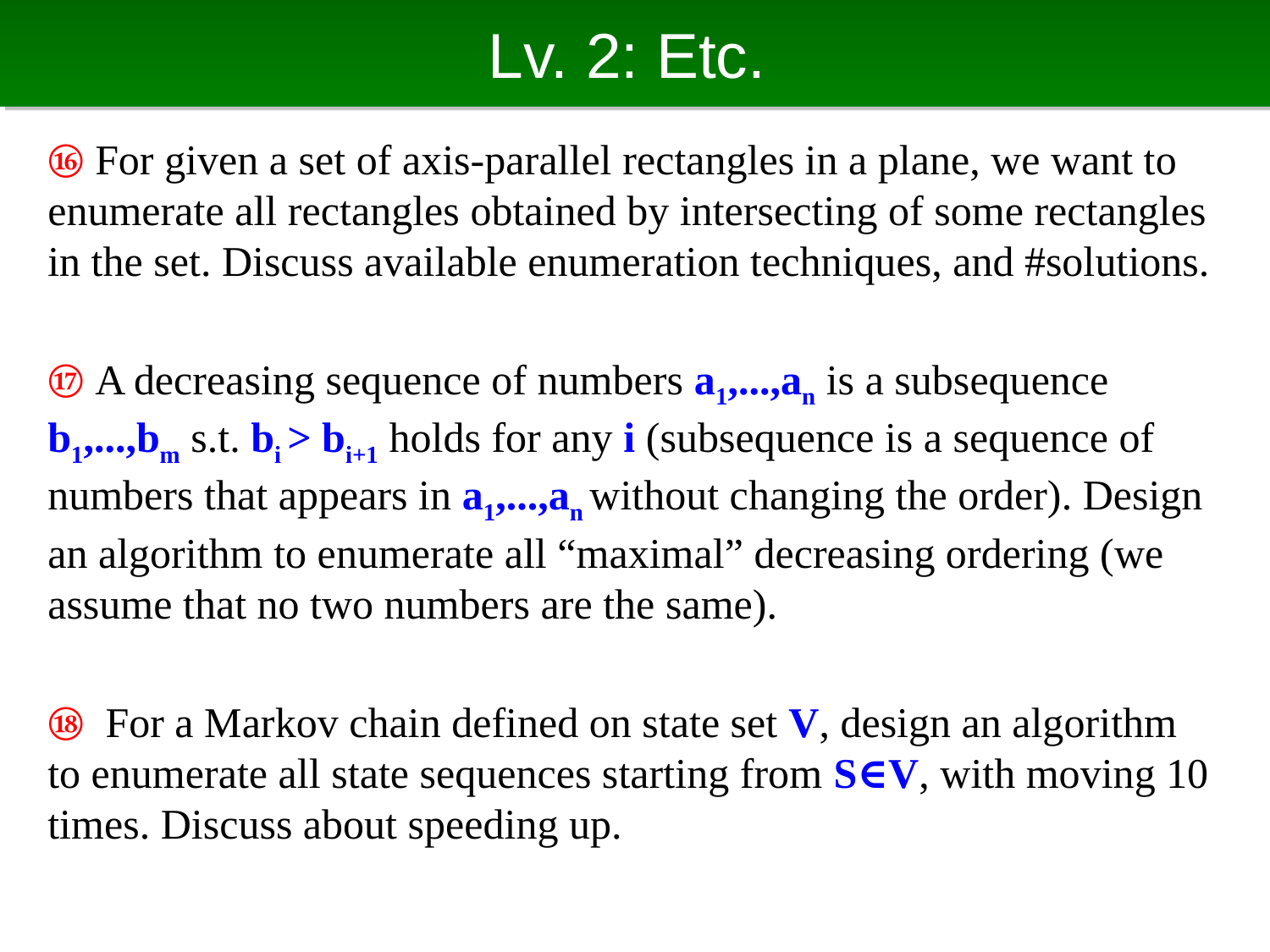

# Lv. 2: Etc.
⑯ For given a set of axis-parallel rectangles in a plane, we want to enumerate all rectangles obtained by intersecting of some rectangles in the set. Discuss available enumeration techniques, and #solutions.

⑰ A decreasing sequence of numbers a1,...,an is a subsequence b1,...,bm s.t. bi > bi+1 holds for any i (subsequence is a sequence of numbers that appears in a1,...,an without changing the order). Design an algorithm to enumerate all “maximal” decreasing ordering (we assume that no two numbers are the same).

⑱  For a Markov chain defined on state set V, design an algorithm to enumerate all state sequences starting from S∈V, with moving 10 times. Discuss about speeding up.